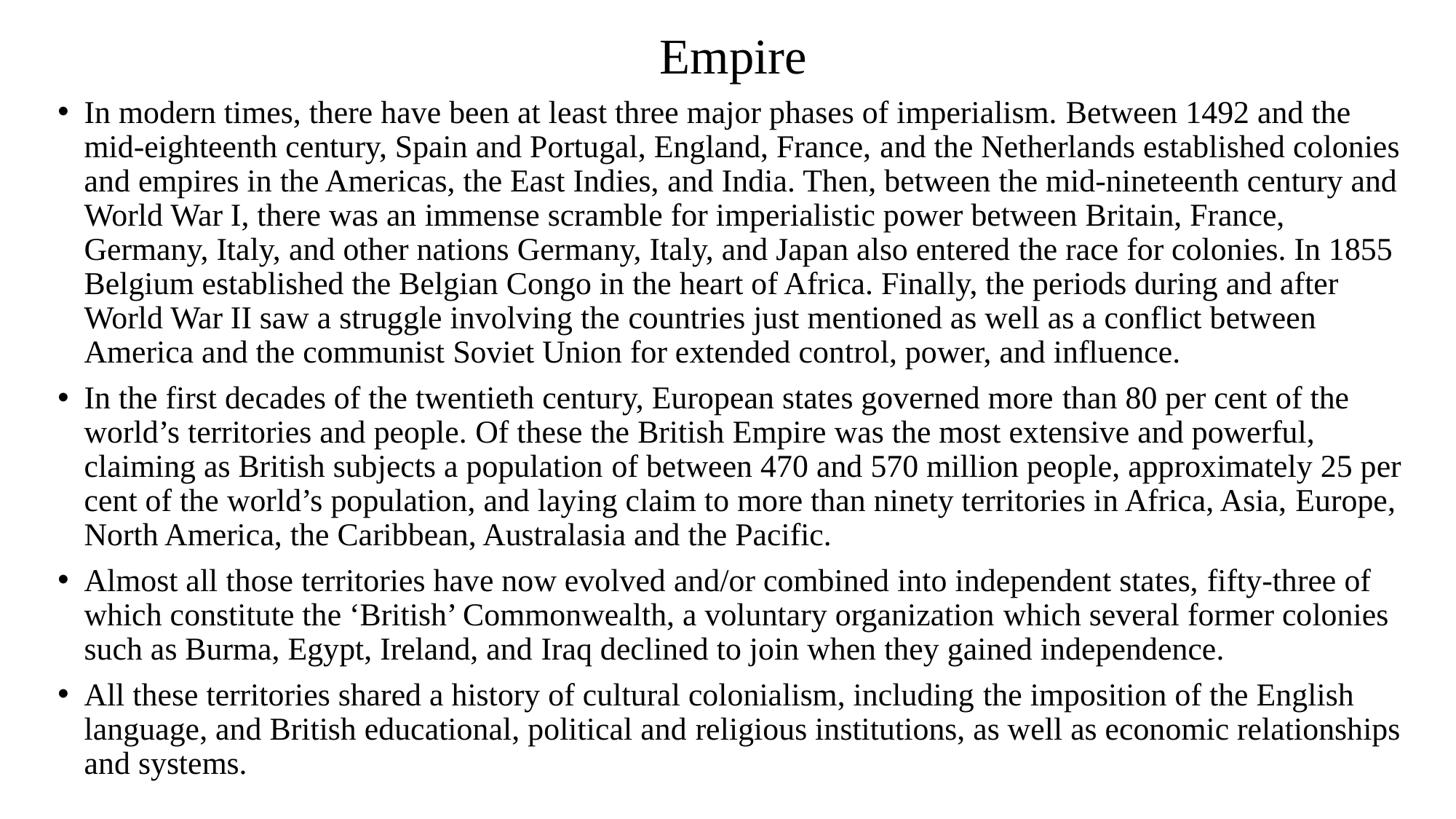

# Empire
In modern times, there have been at least three major phases of imperialism. Between 1492 and the mid-eighteenth century, Spain and Portugal, England, France, and the Netherlands established colonies and empires in the Americas, the East Indies, and India. Then, between the mid-nineteenth century and World War I, there was an immense scramble for imperialistic power between Britain, France, Germany, Italy, and other nations Germany, Italy, and Japan also entered the race for colonies. In 1855 Belgium established the Belgian Congo in the heart of Africa. Finally, the periods during and after World War II saw a struggle involving the countries just mentioned as well as a conflict between America and the communist Soviet Union for extended control, power, and influence.
In the first decades of the twentieth century, European states governed more than 80 per cent of the world’s territories and people. Of these the British Empire was the most extensive and powerful, claiming as British subjects a population of between 470 and 570 million people, approximately 25 per cent of the world’s population, and laying claim to more than ninety territories in Africa, Asia, Europe, North America, the Caribbean, Australasia and the Pacific.
Almost all those territories have now evolved and/or combined into independent states, fifty-three of which constitute the ‘British’ Commonwealth, a voluntary organization which several former colonies such as Burma, Egypt, Ireland, and Iraq declined to join when they gained independence.
All these territories shared a history of cultural colonialism, including the imposition of the English language, and British educational, political and religious institutions, as well as economic relationships and systems.